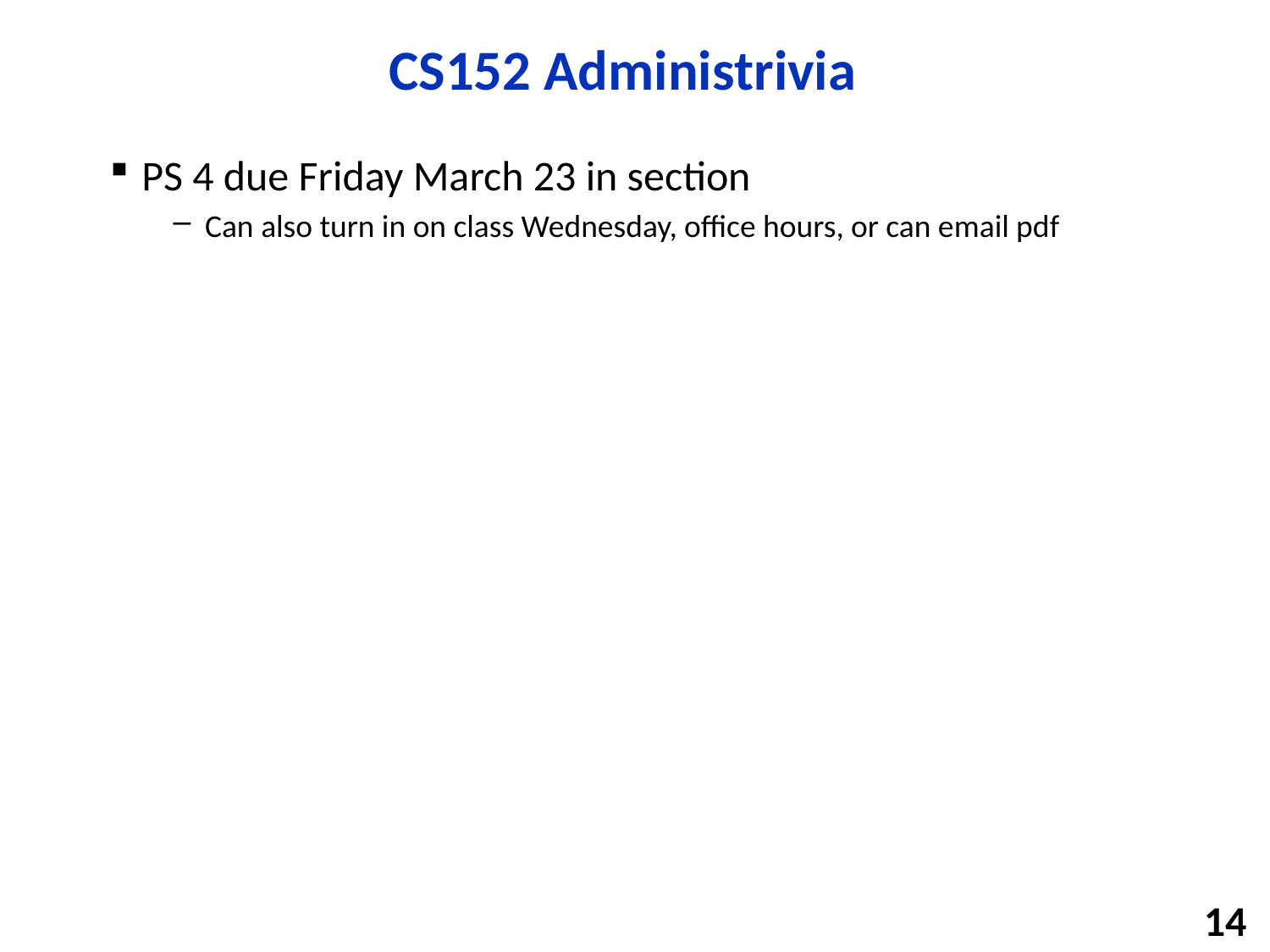

# CS152 Administrivia
PS 4 due Friday March 23 in section
Can also turn in on class Wednesday, office hours, or can email pdf

14